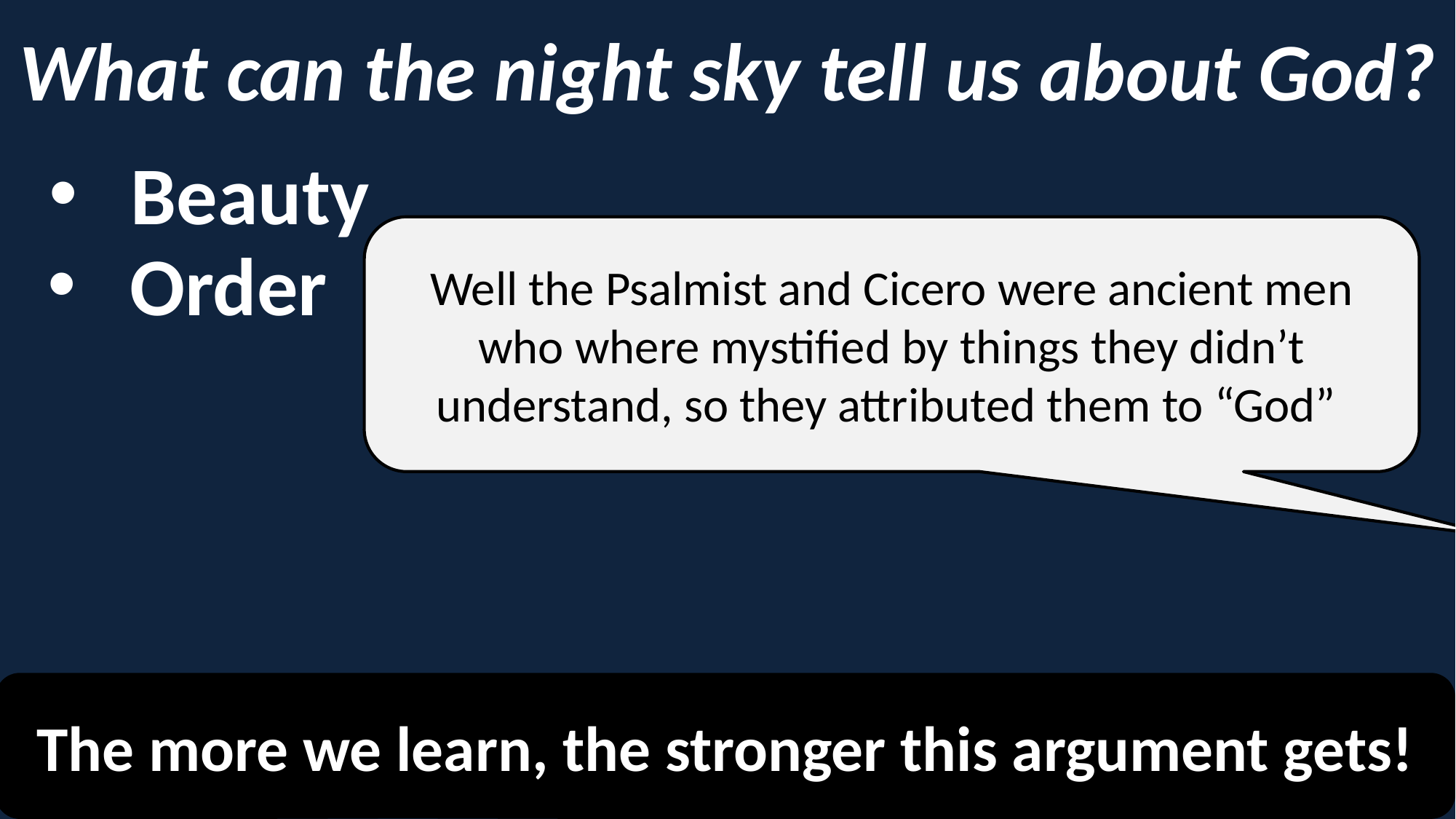

What can the night sky tell us about God?
Beauty
Well the Psalmist and Cicero were ancient men who where mystified by things they didn’t understand, so they attributed them to “God”
Order
The more we learn, the stronger this argument gets!